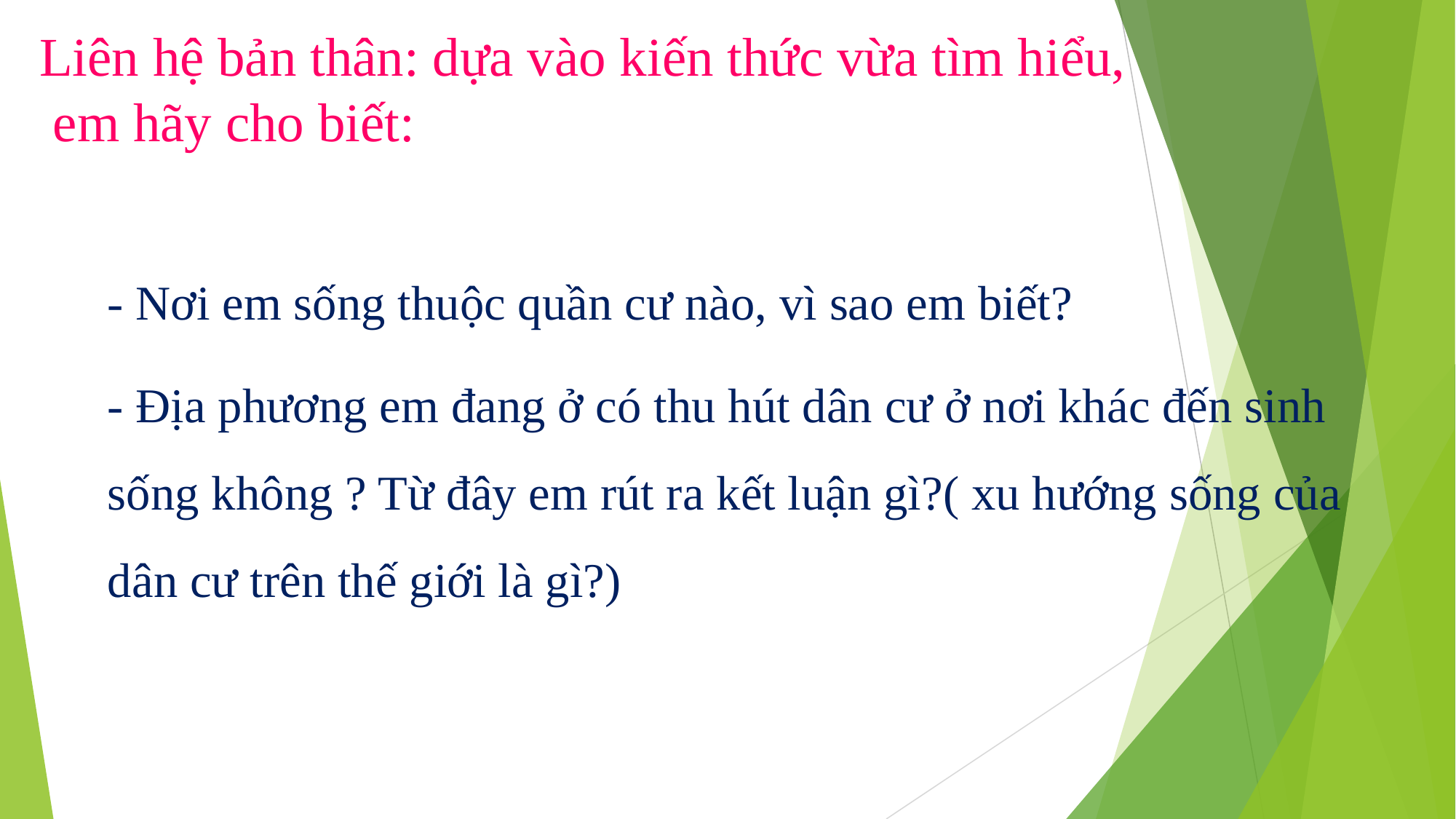

# Liên hệ bản thân: dựa vào kiến thức vừa tìm hiểu, em hãy cho biết:
- Nơi em sống thuộc quần cư nào, vì sao em biết?
- Địa phương em đang ở có thu hút dân cư ở nơi khác đến sinh sống không ? Từ đây em rút ra kết luận gì?( xu hướng sống của dân cư trên thế giới là gì?)